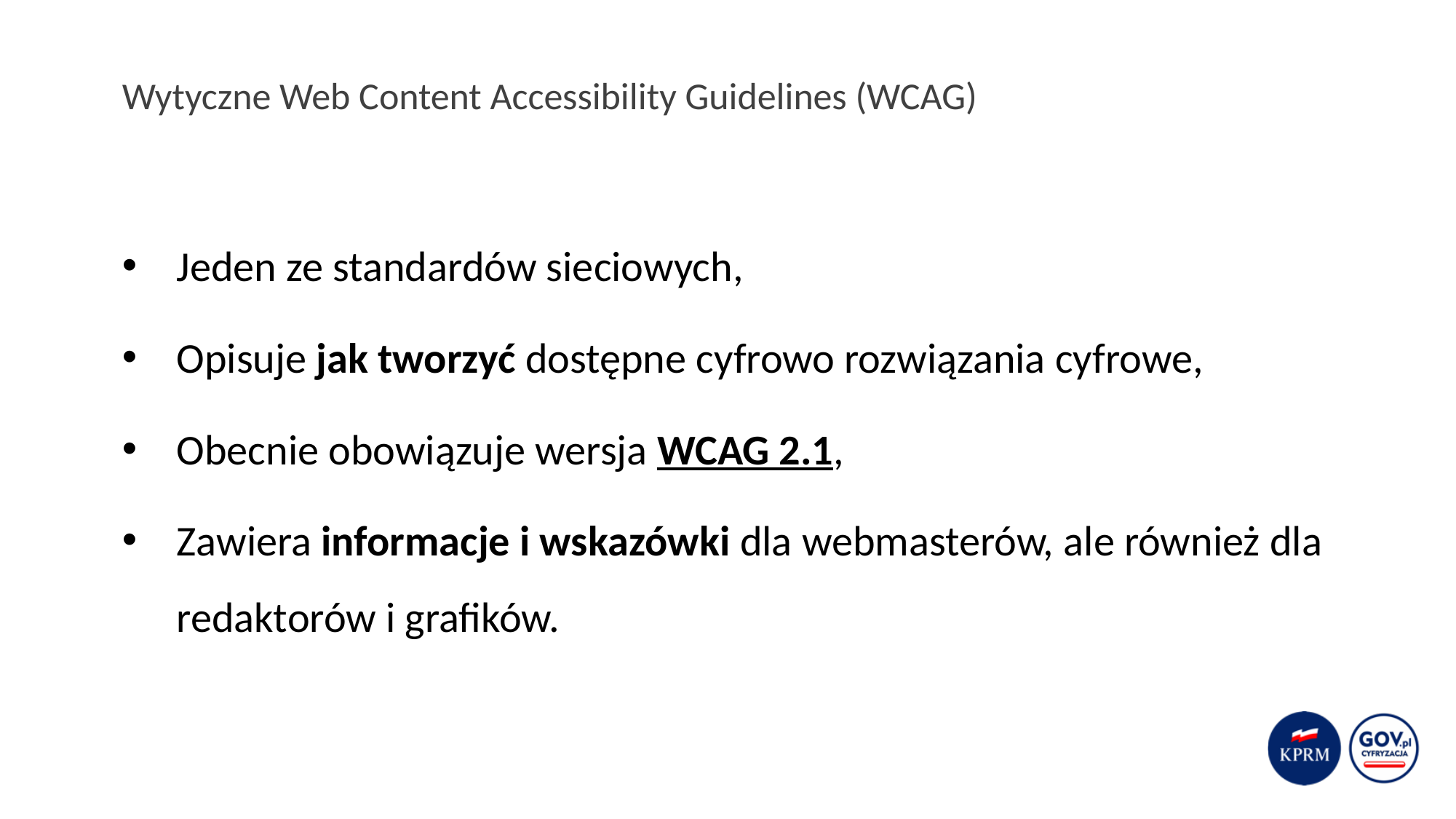

# Wytyczne Web Content Accessibility Guidelines (WCAG)
Jeden ze standardów sieciowych,
Opisuje jak tworzyć dostępne cyfrowo rozwiązania cyfrowe,
Obecnie obowiązuje wersja WCAG 2.1,
Zawiera informacje i wskazówki dla webmasterów, ale również dla redaktorów i grafików.